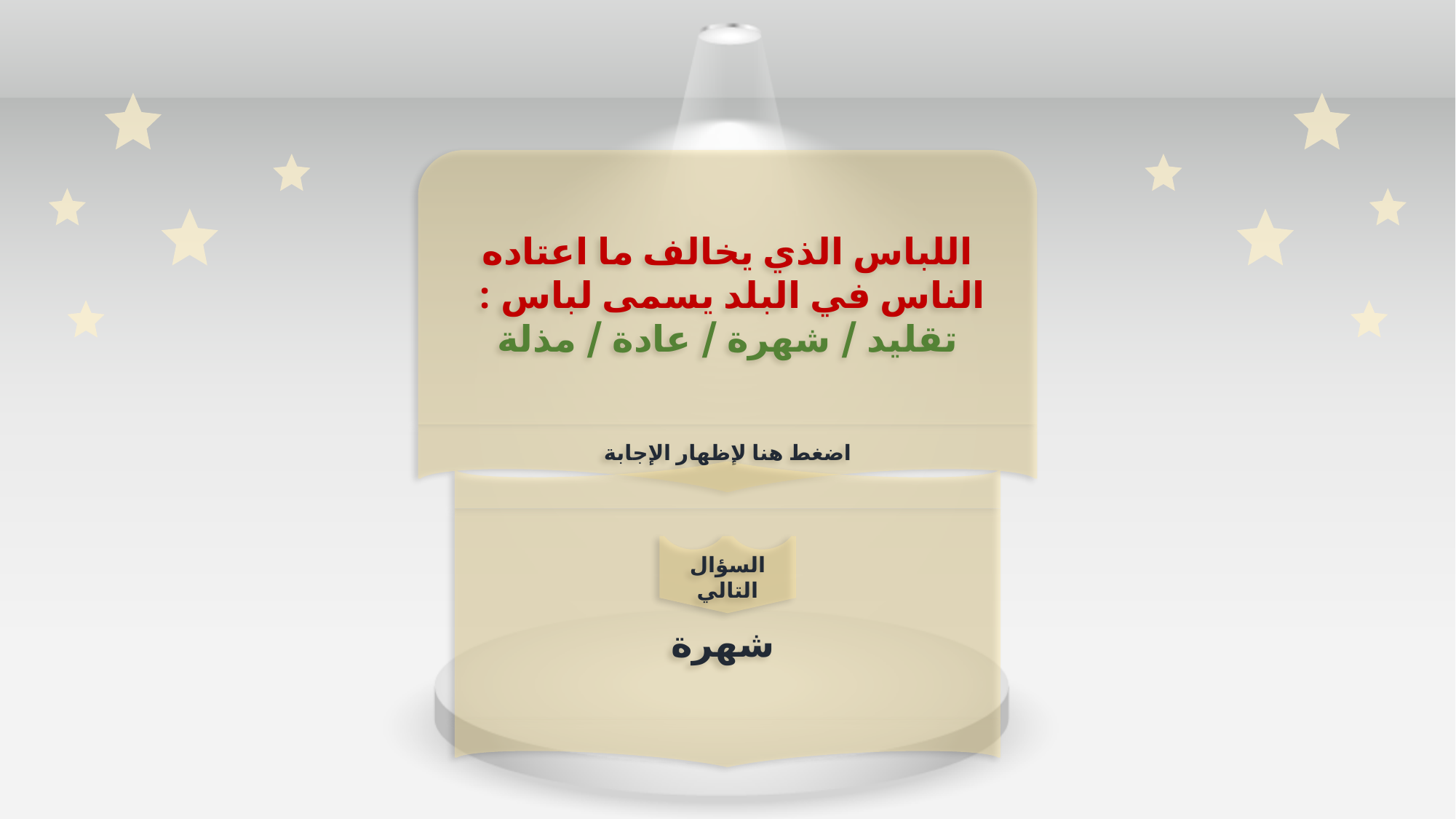

اللباس الذي يخالف ما اعتاده الناس في البلد يسمى لباس :
 تقليد / شهرة / عادة / مذلة
اضغط هنا لإظهار الإجابة

شهرة

السؤال التالي